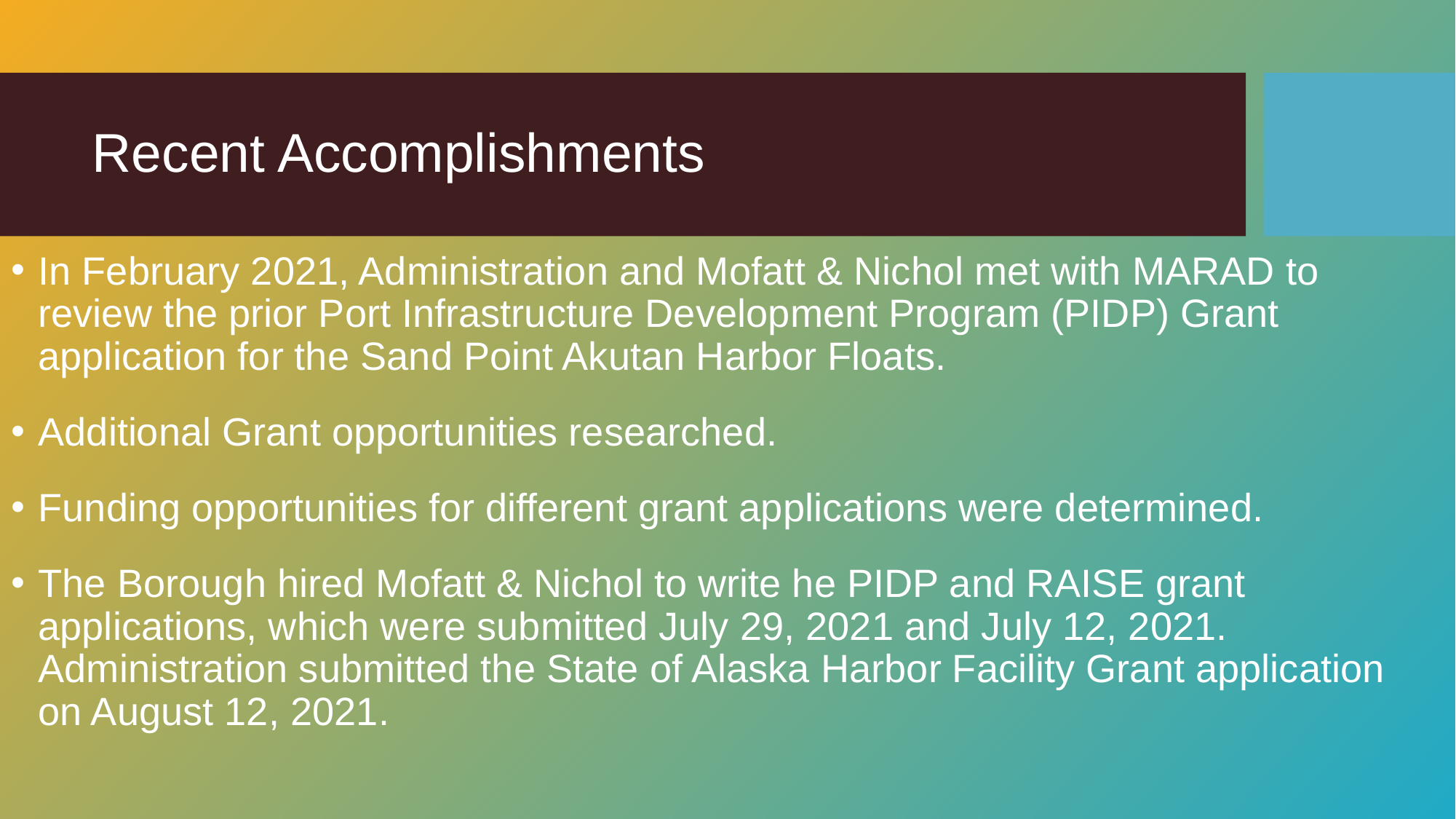

# Recent Accomplishments
In February 2021, Administration and Mofatt & Nichol met with MARAD to review the prior Port Infrastructure Development Program (PIDP) Grant application for the Sand Point Akutan Harbor Floats.
Additional Grant opportunities researched.
Funding opportunities for different grant applications were determined.
The Borough hired Mofatt & Nichol to write he PIDP and RAISE grant applications, which were submitted July 29, 2021 and July 12, 2021. Administration submitted the State of Alaska Harbor Facility Grant application on August 12, 2021.